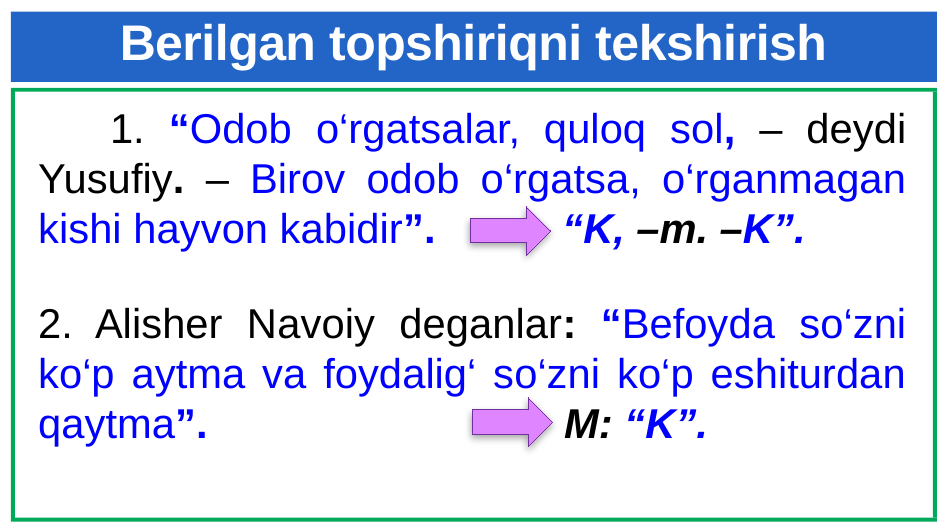

# Berilgan topshiriqni tekshirish
   1. “Odob o‘rgatsalar, quloq sol, – deydi Yusufiy. – Birov odob o‘rgatsa, o‘rganmagan kishi hayvon kabidir”.           “K, –m. –K”.

2. Alisher Navoiy deganlar: “Befoyda so‘zni ko‘p aytma va foydalig‘ so‘zni ko‘p eshiturdan qaytma”.                               M: “K”.